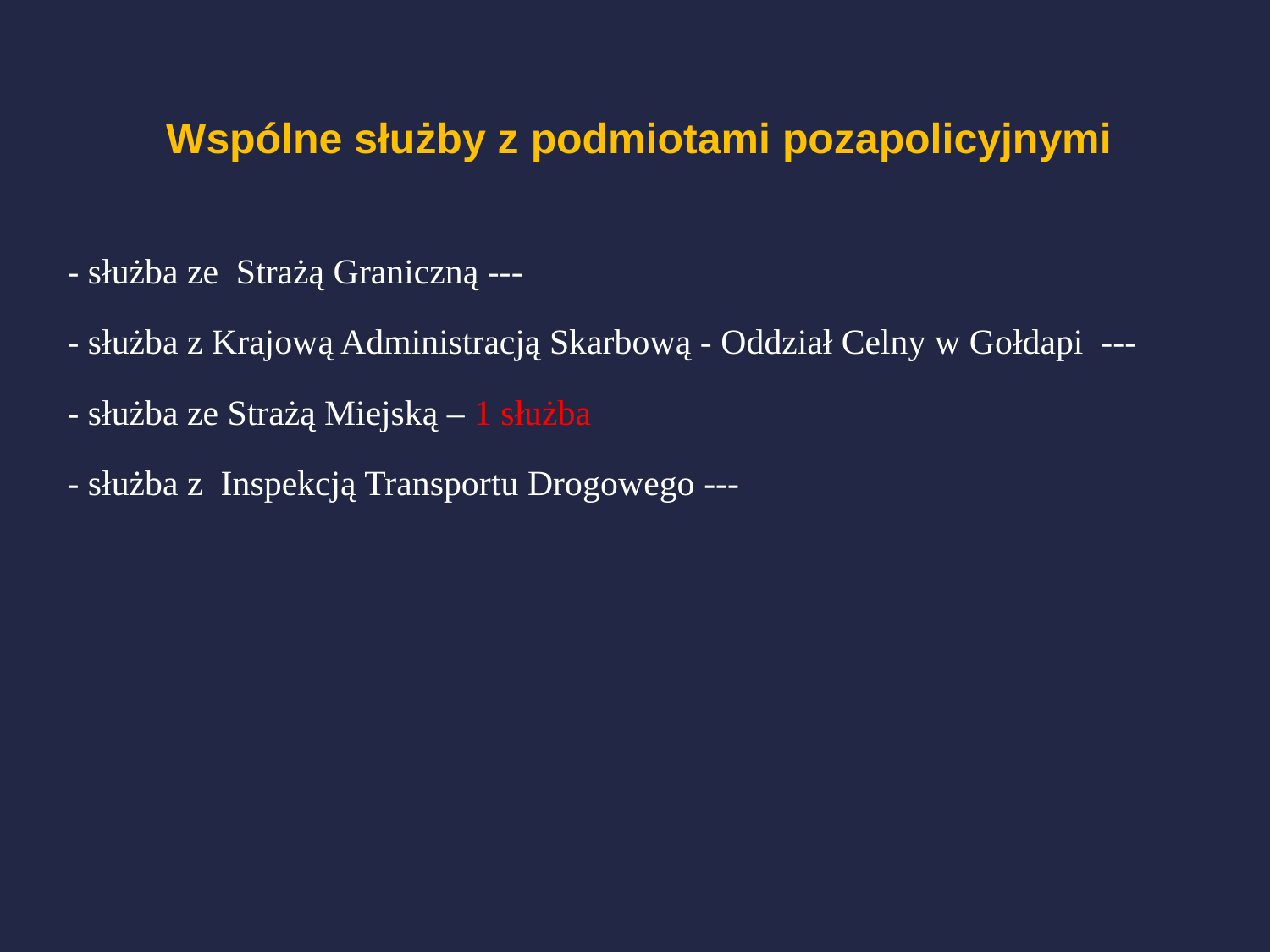

Wspólne służby z podmiotami pozapolicyjnymi

- służba ze  Strażą Graniczną ---
- służba z Krajową Administracją Skarbową - Oddział Celny w Gołdapi  ---
- służba ze Strażą Miejską – 1 służba
- służba z  Inspekcją Transportu Drogowego ---